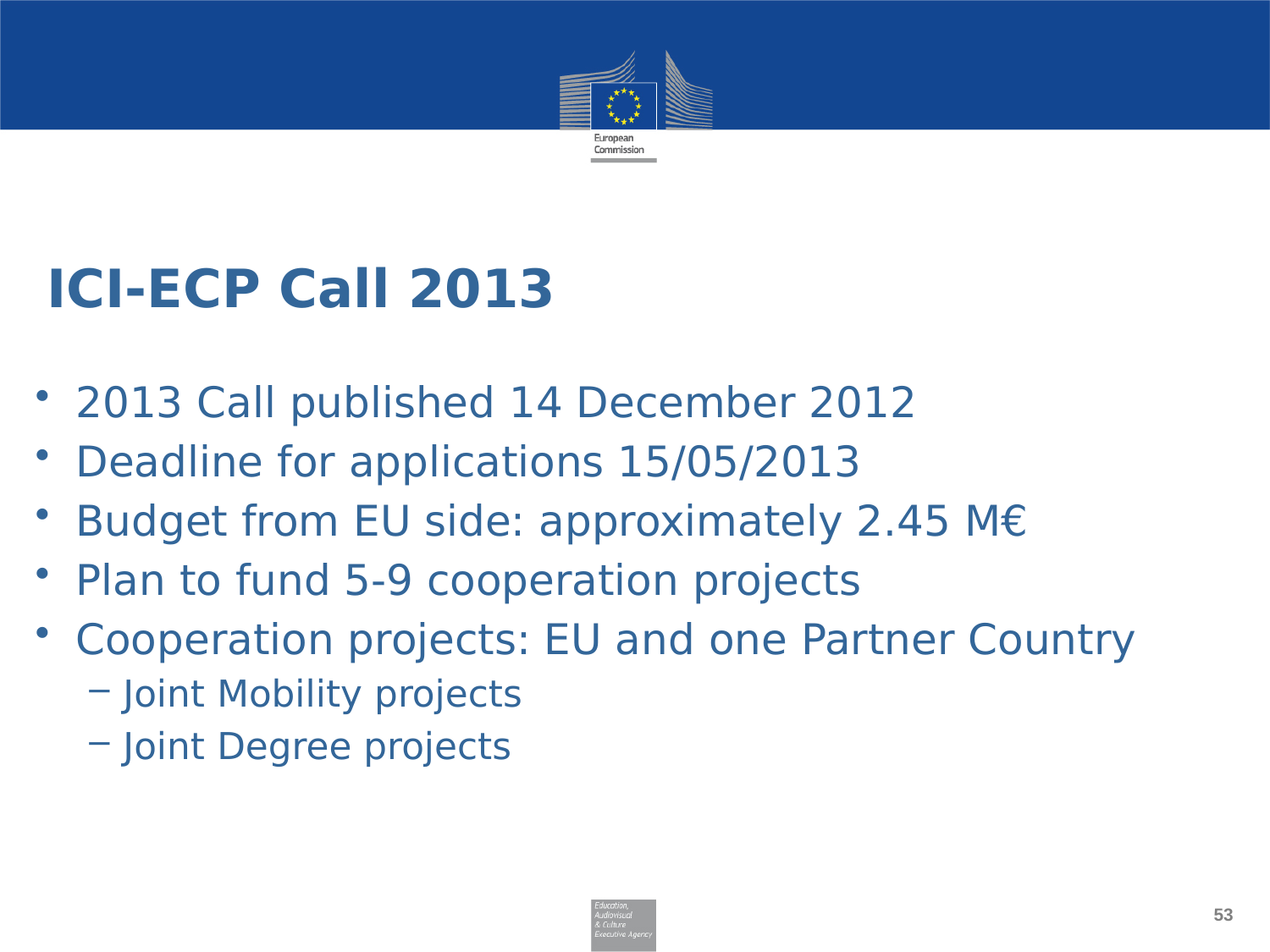

ICI-ECP Call 2013

2013 Call published 14 December 2012
Deadline for applications 15/05/2013
Budget from EU side: approximately 2.45 M€
Plan to fund 5-9 cooperation projects
Cooperation projects: EU and one Partner Country
Joint Mobility projects
Joint Degree projects

53